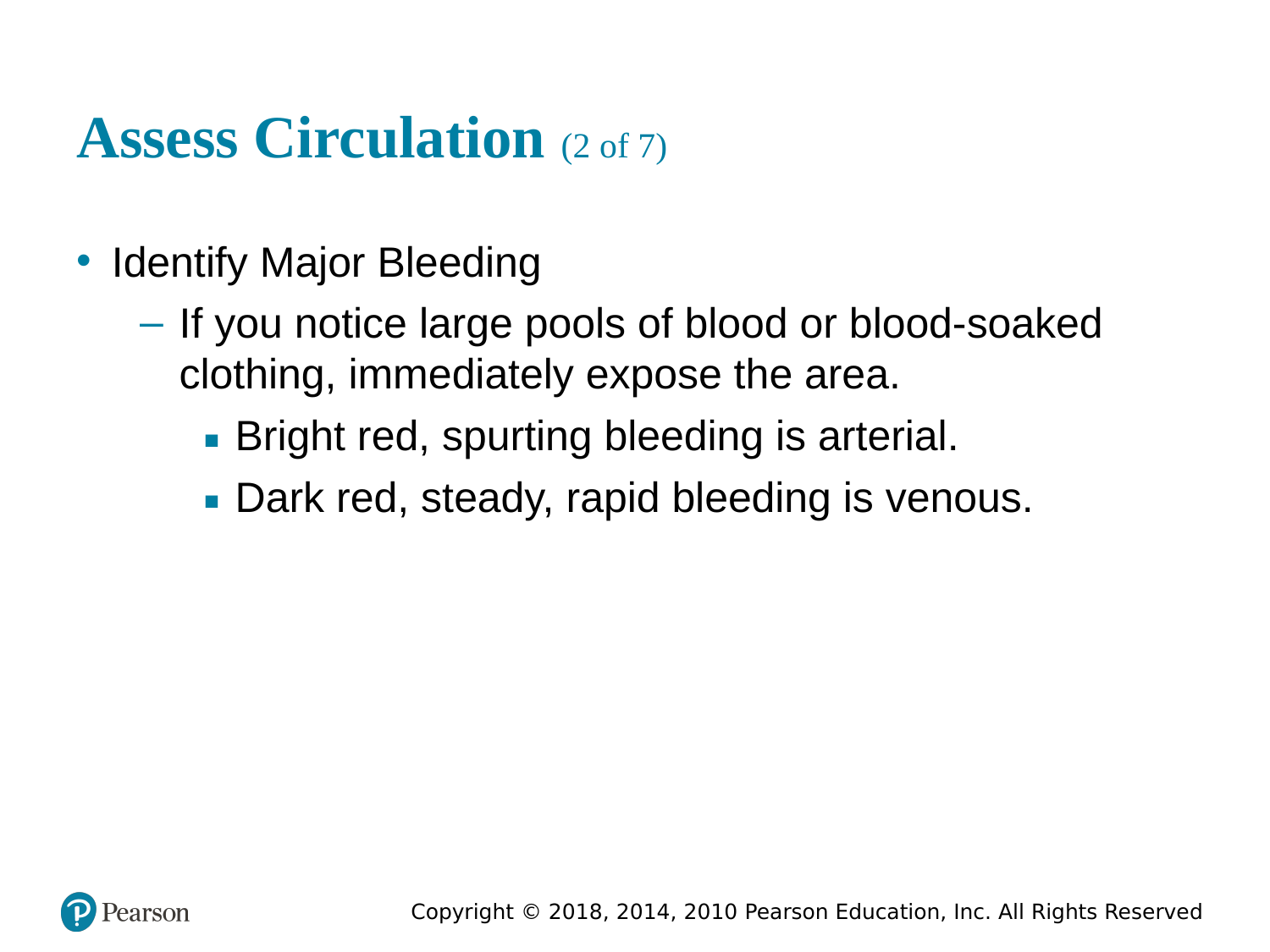

# Assess Circulation (2 of 7)
Identify Major Bleeding
If you notice large pools of blood or blood-soaked clothing, immediately expose the area.
Bright red, spurting bleeding is arterial.
Dark red, steady, rapid bleeding is venous.